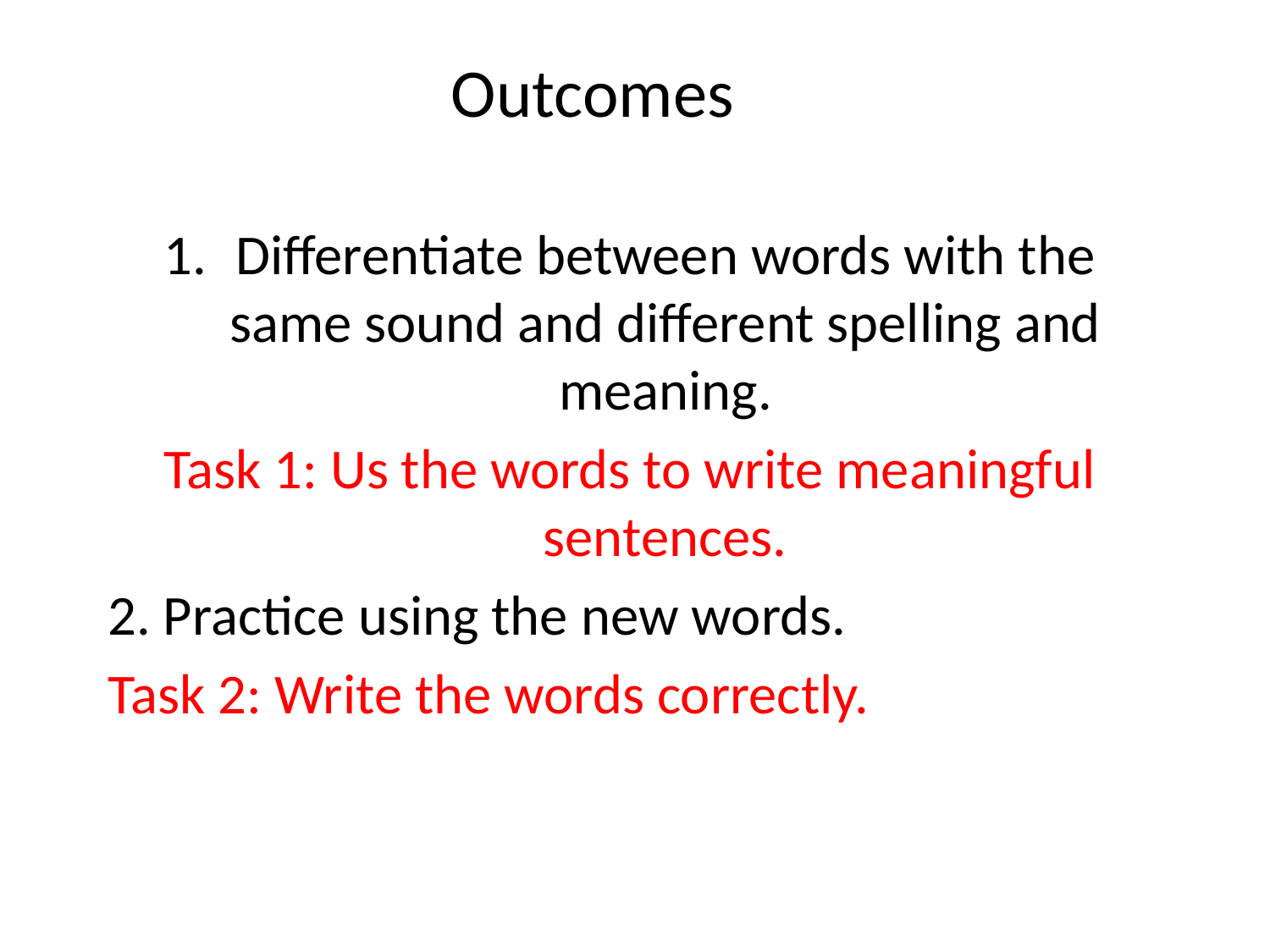

# Outcomes
Differentiate between words with the same sound and different spelling and meaning.
Task 1: Us the words to write meaningful sentences.
2. Practice using the new words.
Task 2: Write the words correctly.